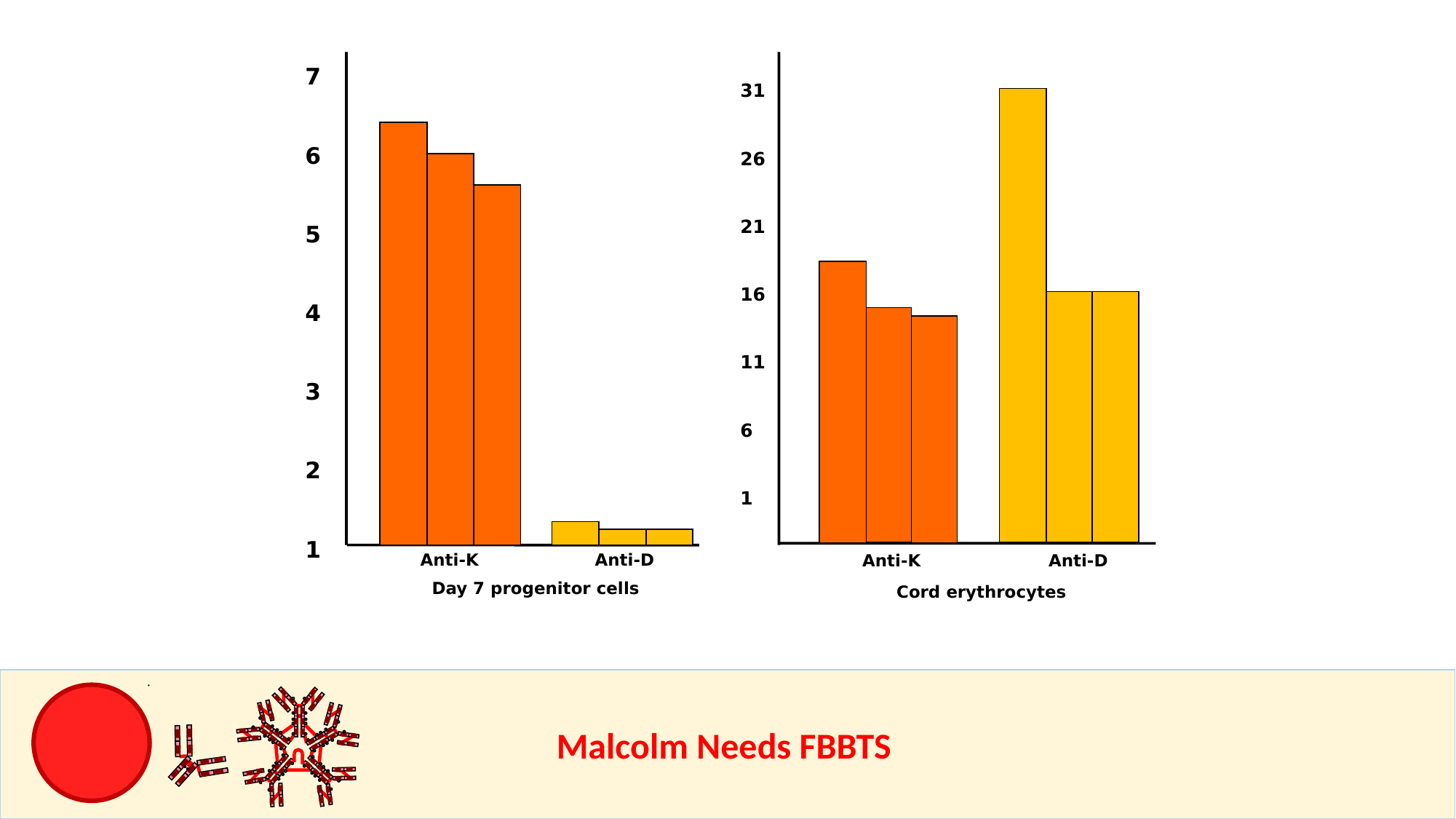

7

6

5

4

3

2

1

    Anti-K                    Anti-D

       Anti-K                      Anti-D
Day 7 progenitor cells
Cord erythrocytes
31

26

21

16

11

6

1

					Malcolm Needs FBBTS